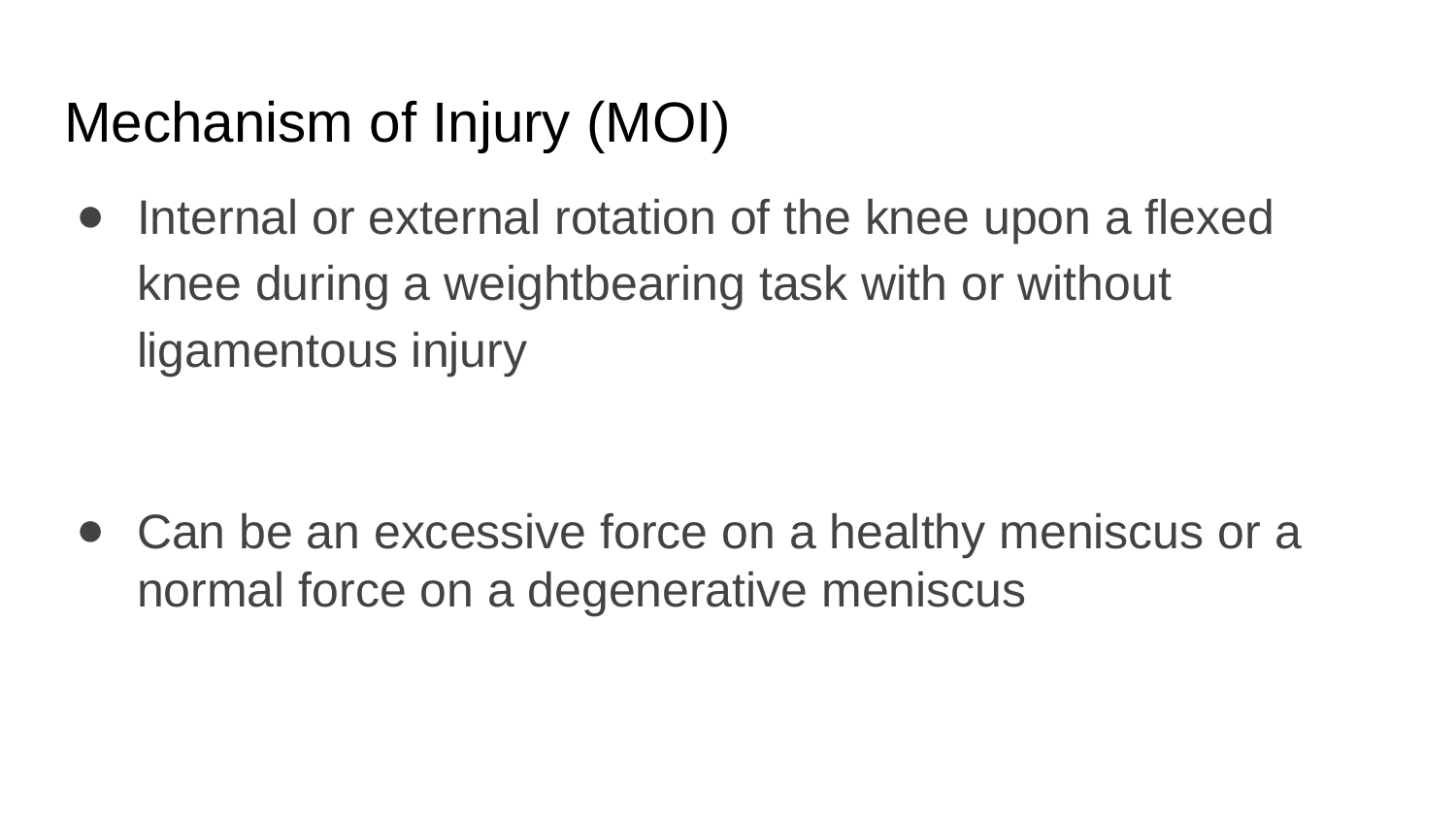

# Mechanism of Injury (MOI)
Internal or external rotation of the knee upon a flexed knee during a weightbearing task with or without ligamentous injury

Can be an excessive force on a healthy meniscus or a normal force on a degenerative meniscus